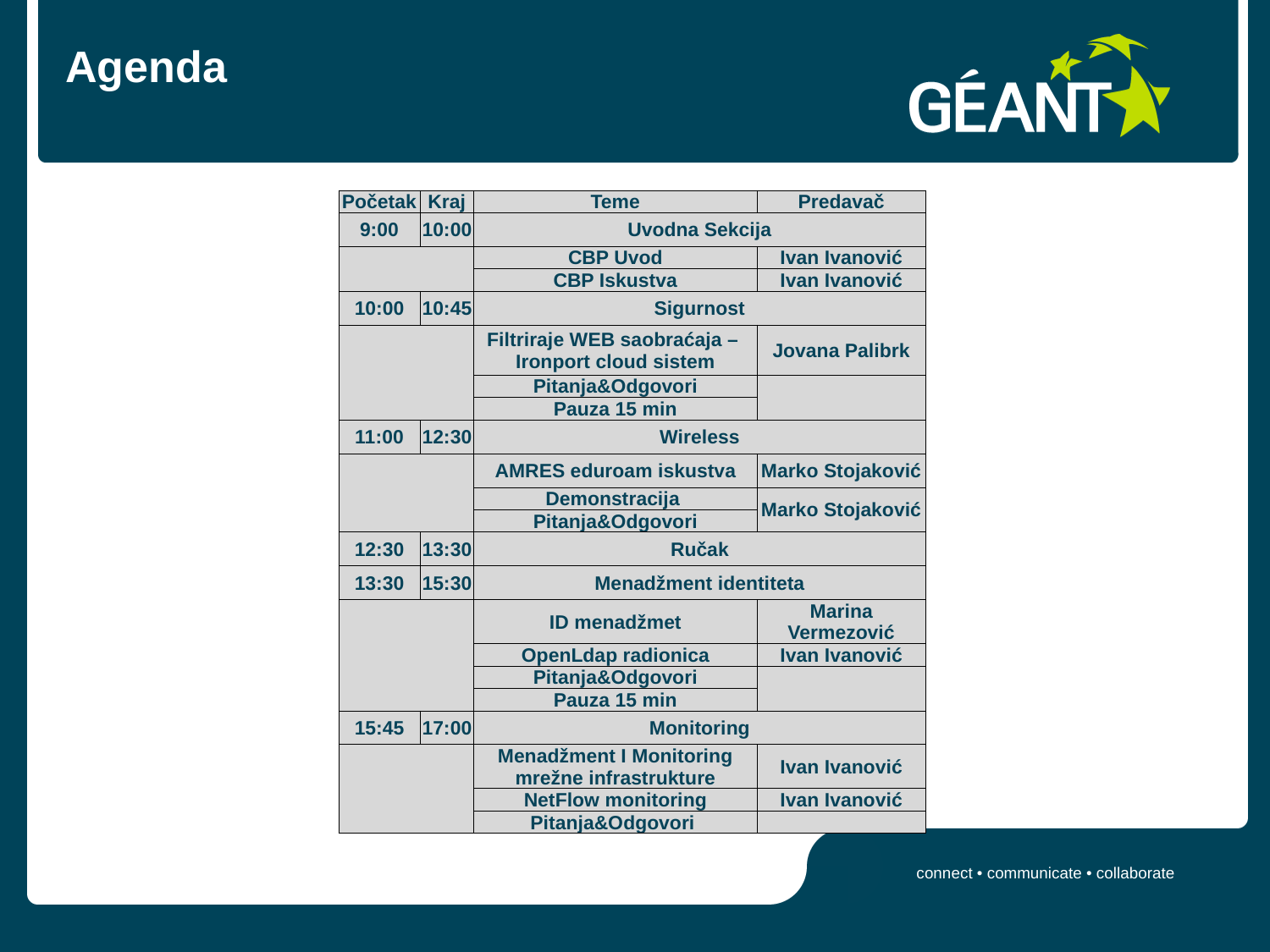

# Agenda
| Početak | Kraj | Teme | Predavač |
| --- | --- | --- | --- |
| 9:00 | 10:00 | Uvodna Sekcija |  |
|  |  | CBP Uvod | Ivan Ivanović |
|  |  | CBP Iskustva | Ivan Ivanović |
| 10:00 | 10:45 | Sigurnost |  |
|  |  | Filtriraje WEB saobraćaja – Ironport cloud sistem | Jovana Palibrk |
|  |  | Pitanja&Odgovori |  |
|  |  | Pauza 15 min |  |
| 11:00 | 12:30 | Wireless |  |
|  |  | AMRES eduroam iskustva | Marko Stojaković |
|  |  | Demonstracija | Marko Stojaković |
|  |  | Pitanja&Odgovori |  |
| 12:30 | 13:30 | Ručak |  |
| 13:30 | 15:30 | Menadžment identiteta |  |
|  |  | ID menadžmet | Marina Vermezović |
|  |  | OpenLdap radionica | Ivan Ivanović |
|  |  | Pitanja&Odgovori |  |
|  |  | Pauza 15 min |  |
| 15:45 | 17:00 | Monitoring |  |
|  |  | Menadžment I Monitoring mrežne infrastrukture | Ivan Ivanović |
|  |  | NetFlow monitoring | Ivan Ivanović |
|  |  | Pitanja&Odgovori |  |